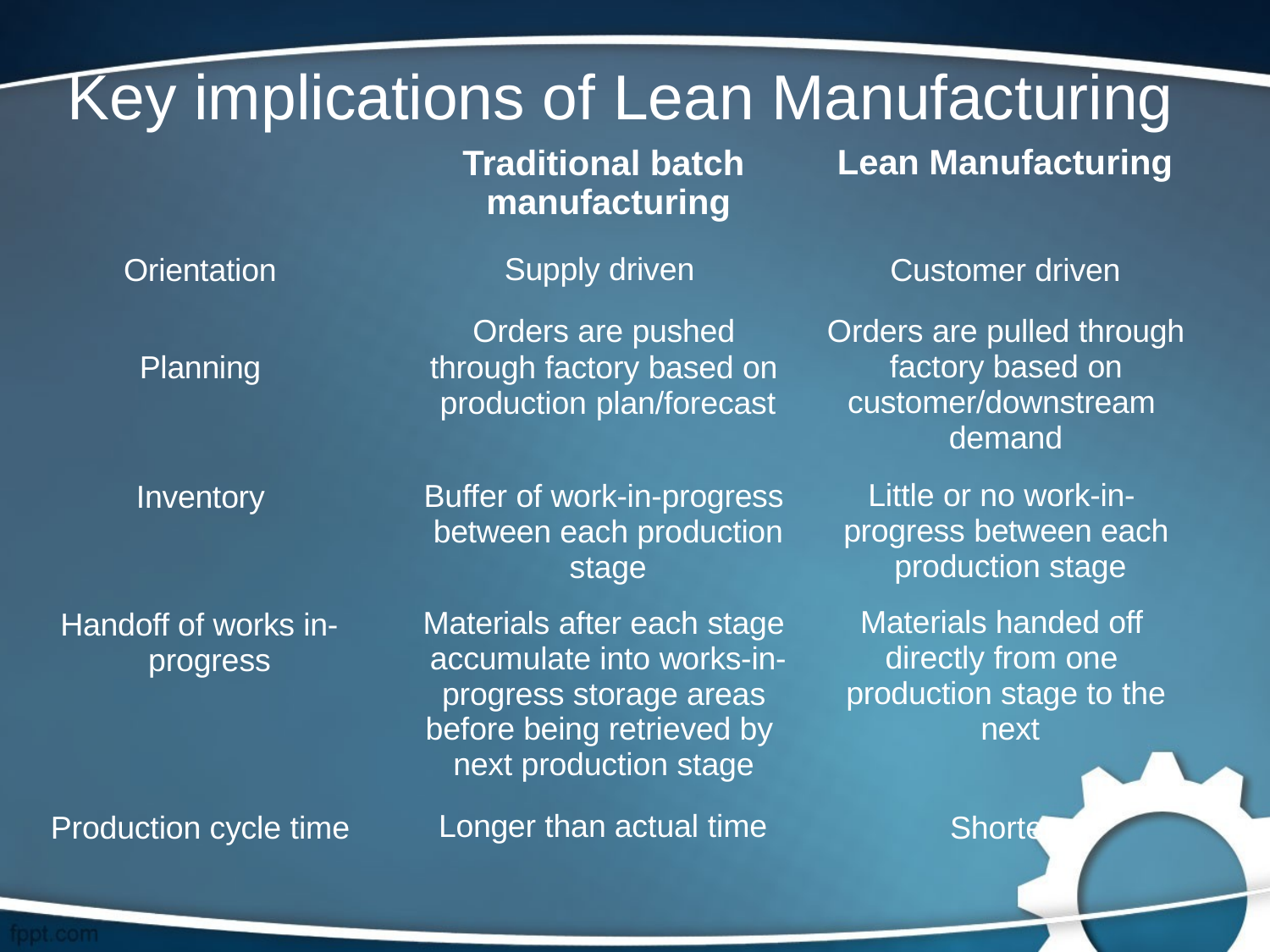

# Key implications of Lean Manufacturing
Traditional batch  manufacturing
Supply driven  Orders are pushed
through factory based on  production plan/forecast
Lean Manufacturing
Orientation
Customer driven
Orders are pulled through  factory based on  customer/downstream  demand
Little or no work-in-  progress between each  production stage
Materials handed off  directly from one  production stage to the  next
Planning
Inventory
Buffer of work-in-progress  between each production  stage
Materials after each stage  accumulate into works-in-  progress storage areas  before being retrieved by  next production stage
Longer than actual time
Handoff of works in-  progress
Production cycle time
Shorten